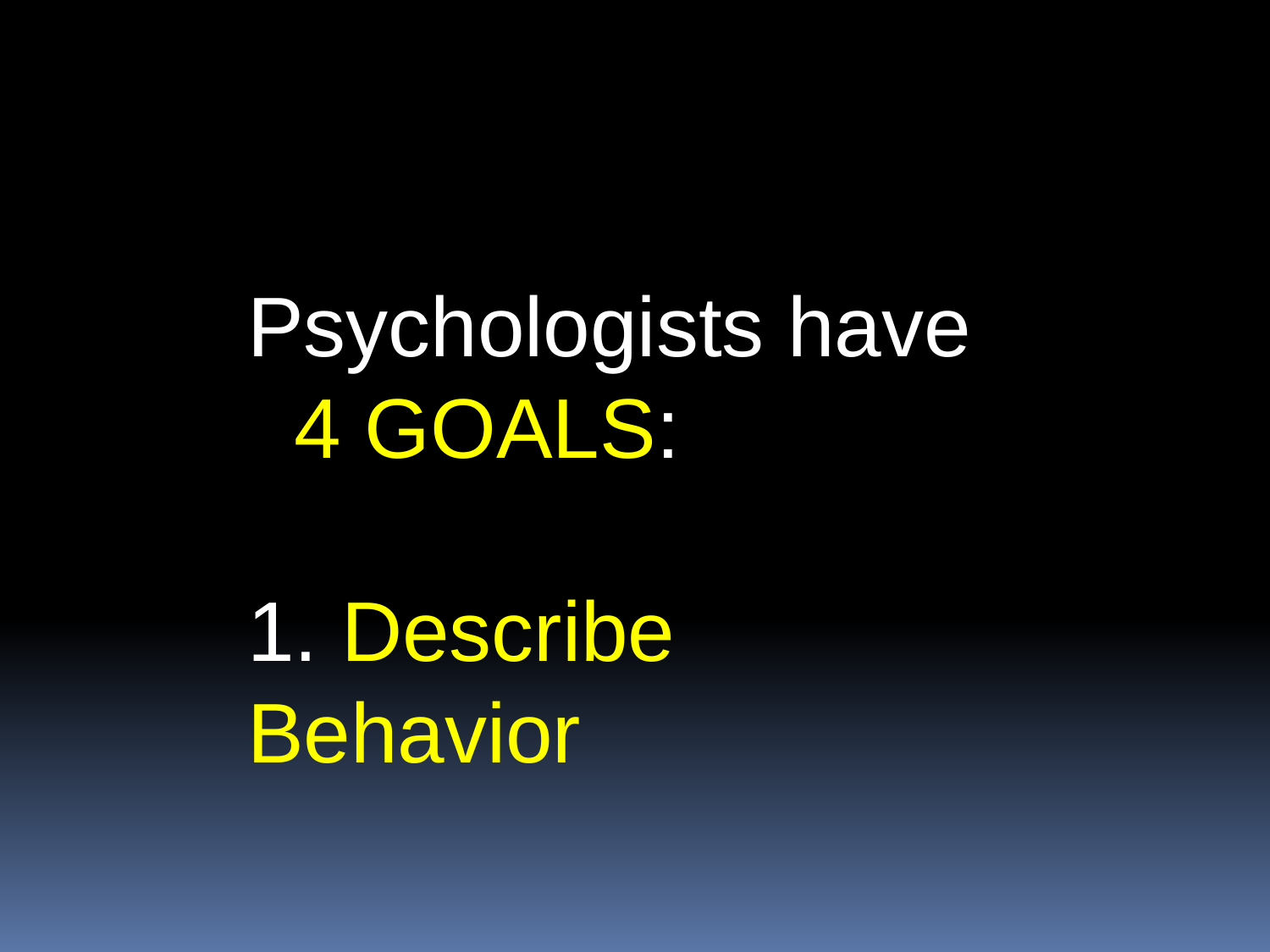

Psychologists have    4 GOALS:

1. Describe Behavior